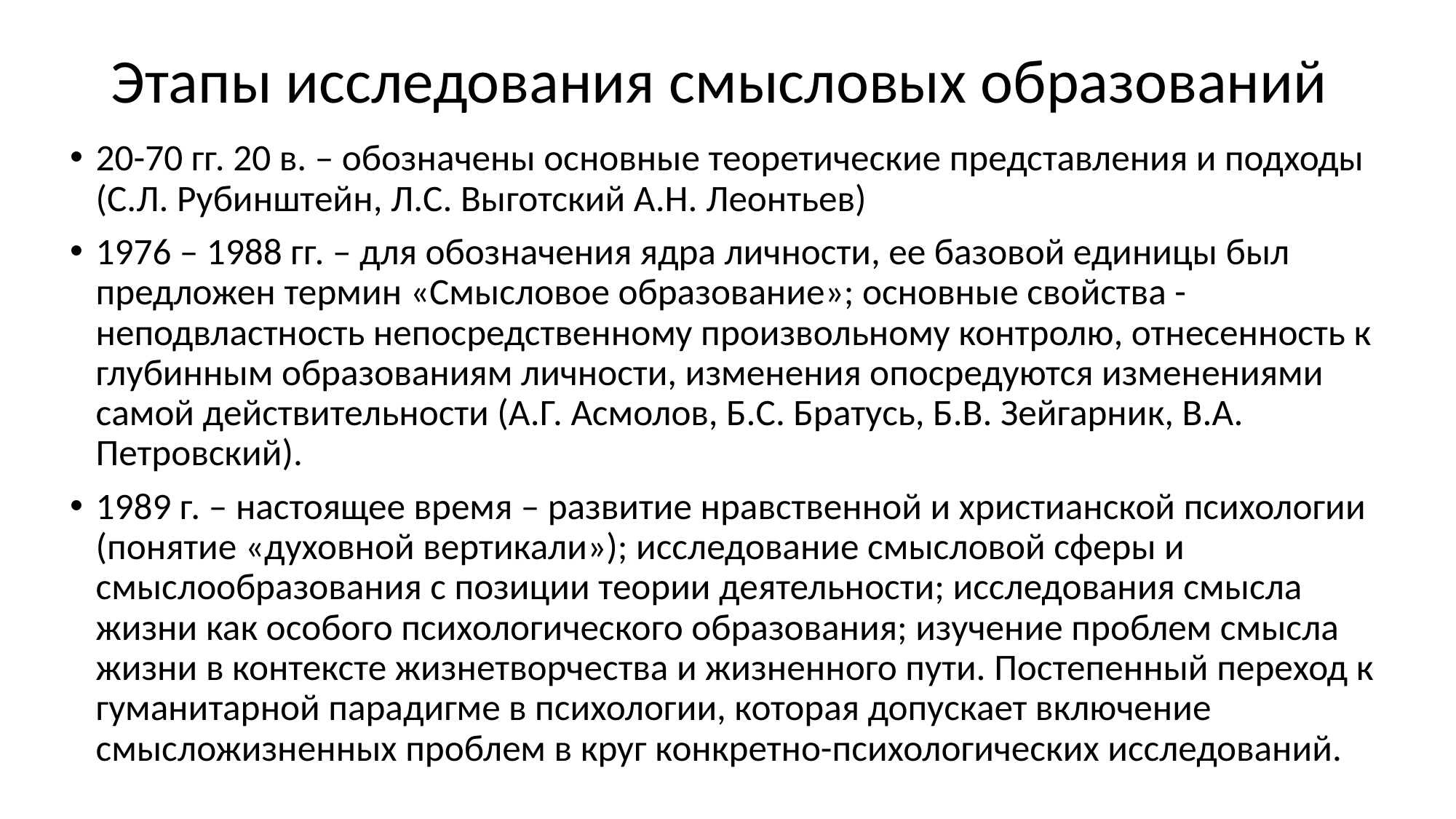

# Этапы исследования смысловых образований
20-70 гг. 20 в. – обозначены основные теоретические представления и подходы (С.Л. Рубинштейн, Л.С. Выготский А.Н. Леонтьев)
1976 – 1988 гг. – для обозначения ядра личности, ее базовой единицы был предложен термин «Смысловое образование»; основные свойства - неподвластность непосредственному произвольному контролю, отнесенность к глубинным образованиям личности, изменения опосредуются изменениями самой действительности (А.Г. Асмолов, Б.С. Братусь, Б.В. Зейгарник, В.А. Петровский).
1989 г. – настоящее время – развитие нравственной и христианской психологии (понятие «духовной вертикали»); исследование смысловой сферы и смыслообразования с позиции теории деятельности; исследования смысла жизни как особого психологического образования; изучение проблем смысла жизни в контексте жизнетворчества и жизненного пути. Постепенный переход к гуманитарной парадигме в психологии, которая допускает включение смысложизненных проблем в круг конкретно-психологических исследований.